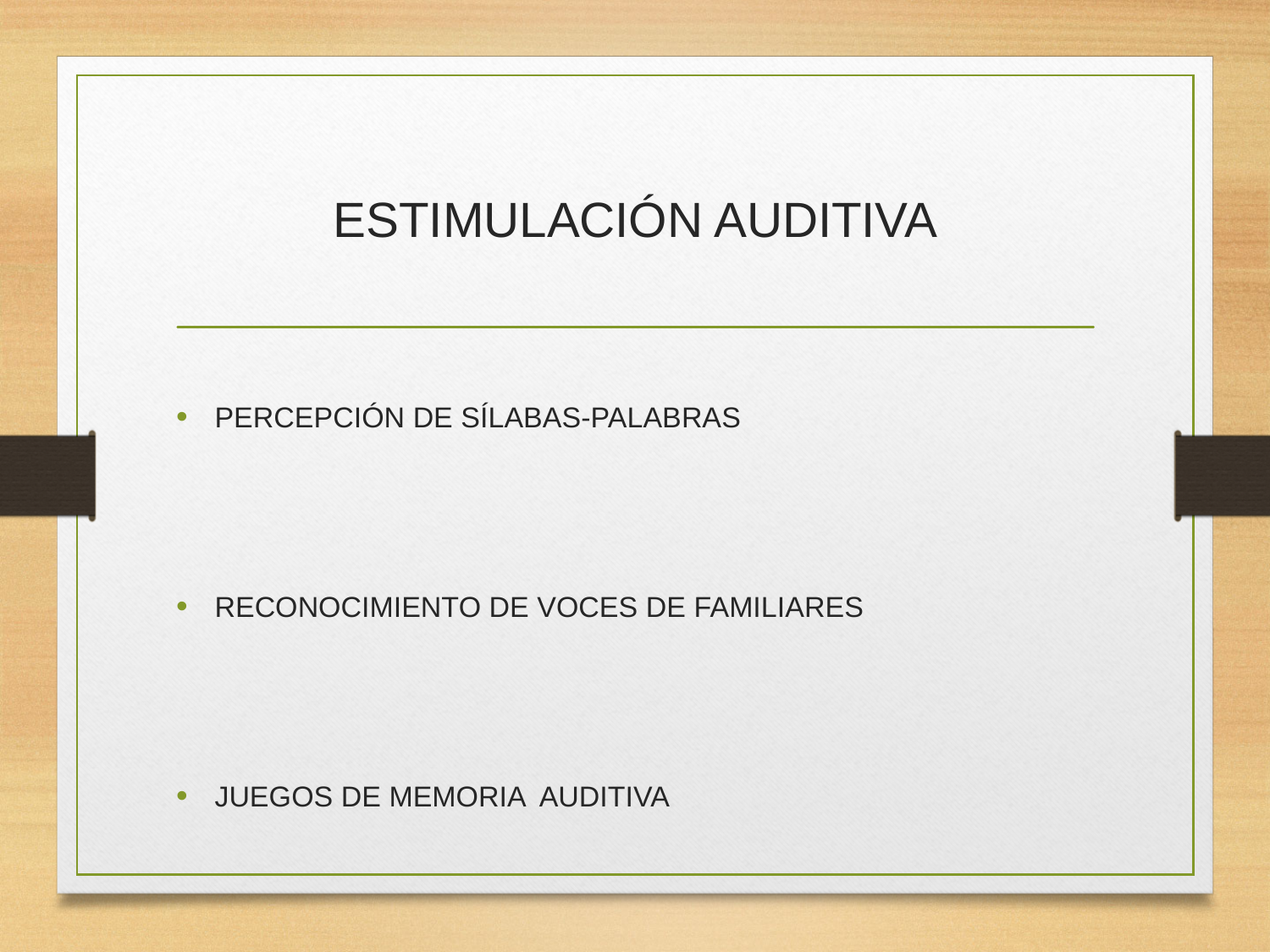

# ESTIMULACIÓN AUDITIVA

PERCEPCIÓN DE SÍLABAS-PALABRAS

RECONOCIMIENTO DE VOCES DE FAMILIARES

JUEGOS DE MEMORIA  AUDITIVA